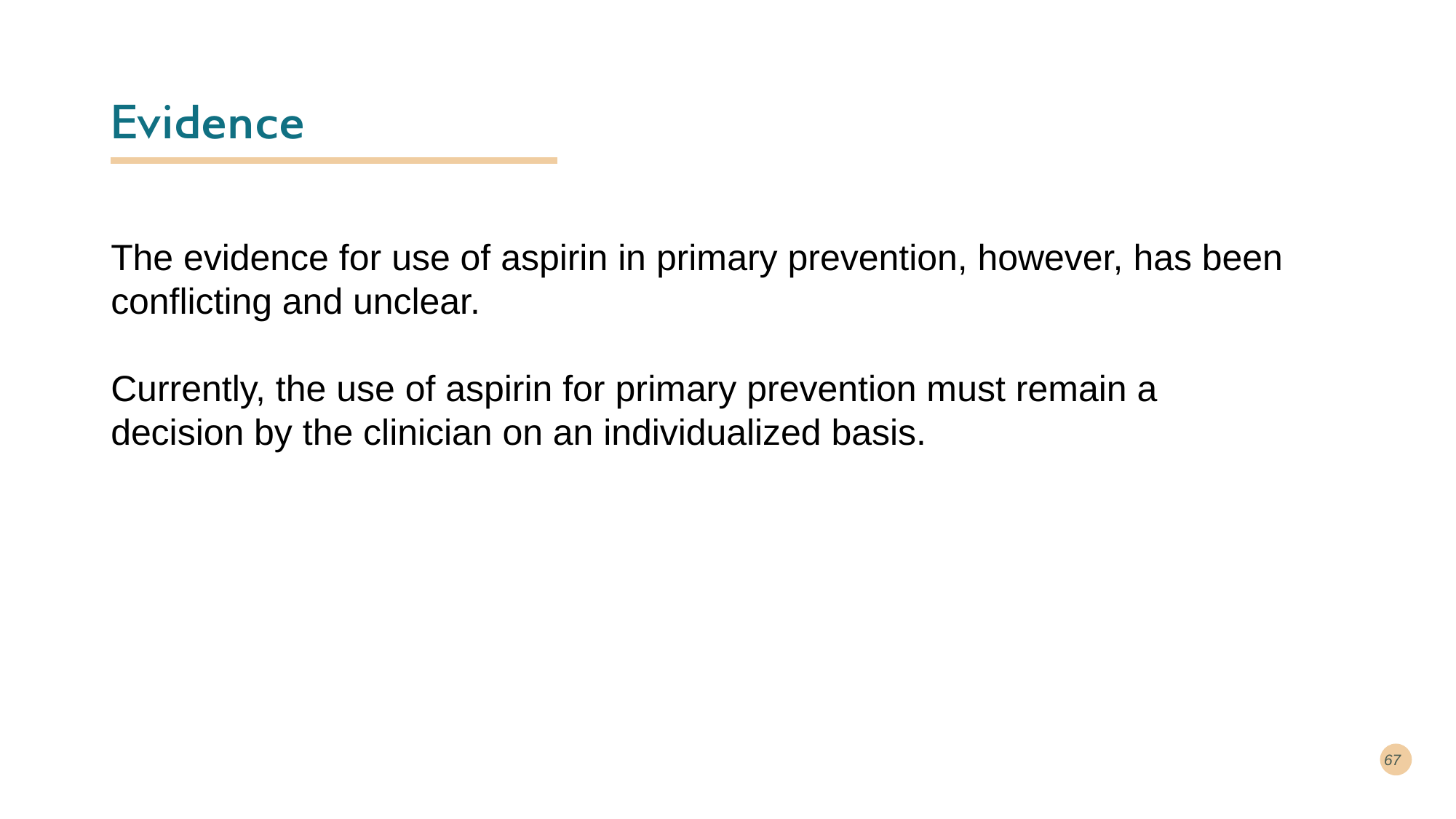

# Evidence

The evidence for use of aspirin in primary prevention, however, has been conflicting and unclear.

Currently, the use of aspirin for primary prevention must remain a decision by the clinician on an individualized basis.
67